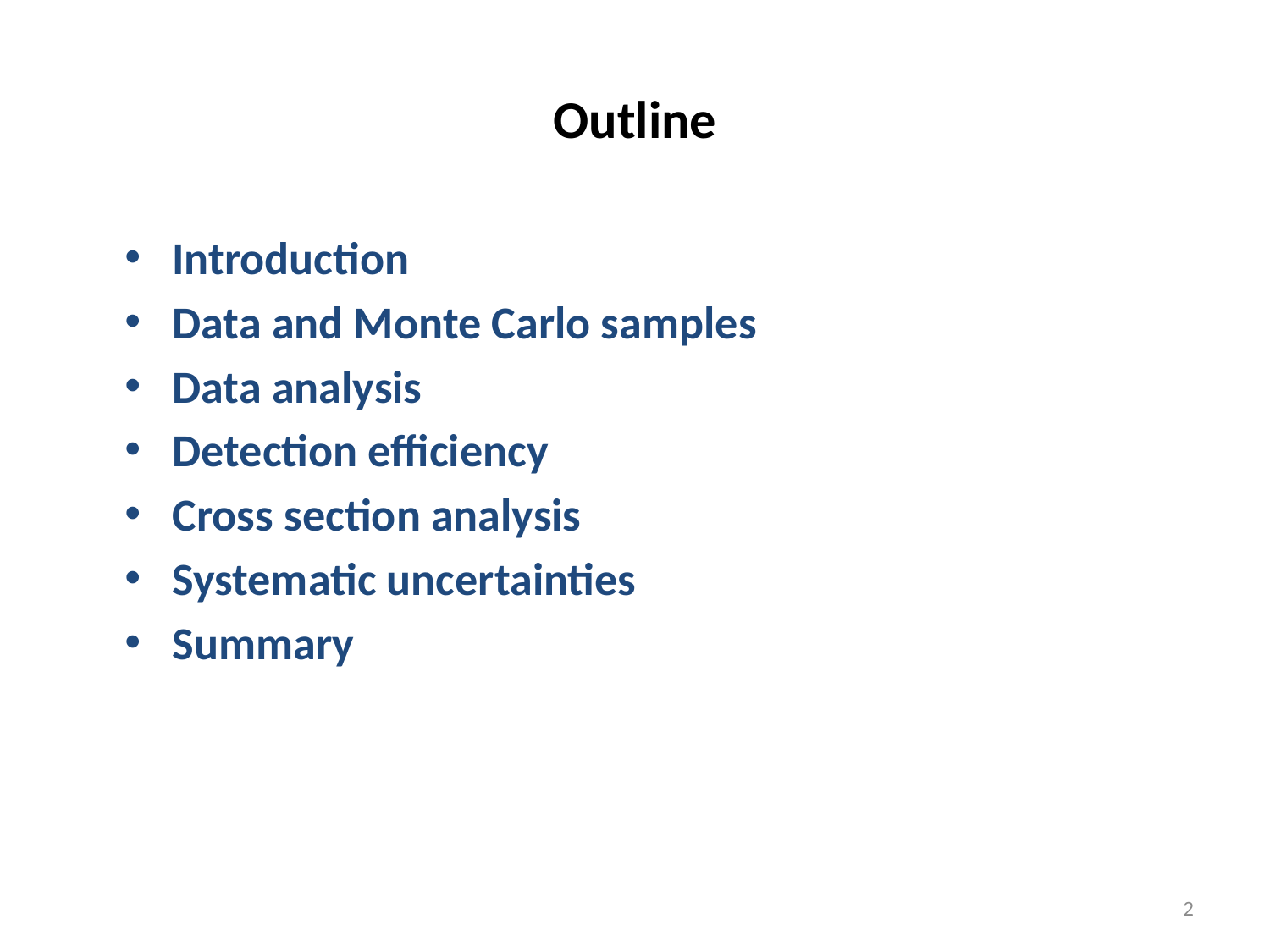

# Outline
Introduction
Data and Monte Carlo samples
Data analysis
Detection efficiency
Cross section analysis
Systematic uncertainties
Summary
2